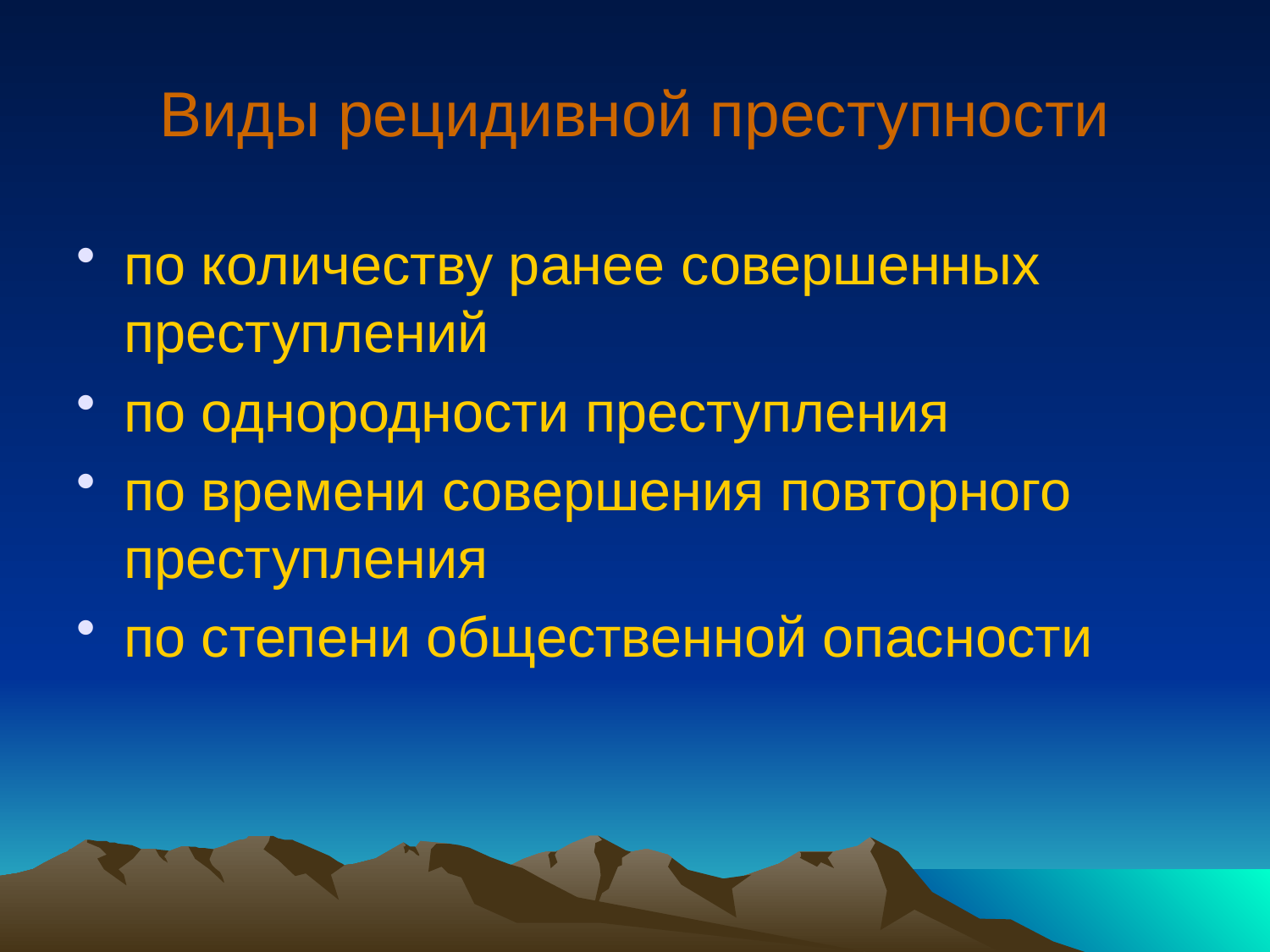

# Виды рецидивной преступности
по количеству ранее совершенных преступлений
по однородности преступления
по времени совершения повторного преступления
по степени общественной опасности